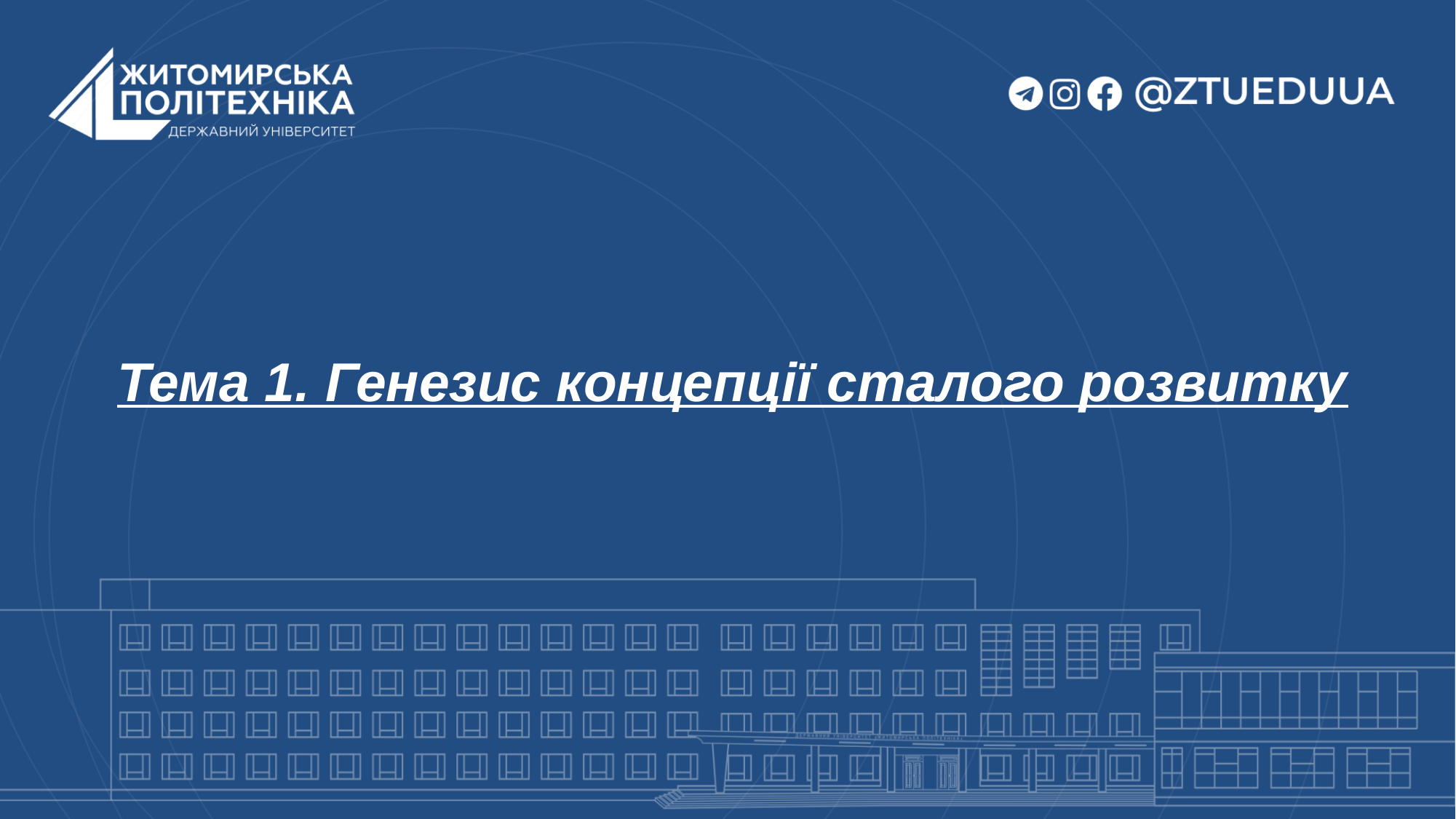

# Тема 1. Генезис концепції сталого розвитку